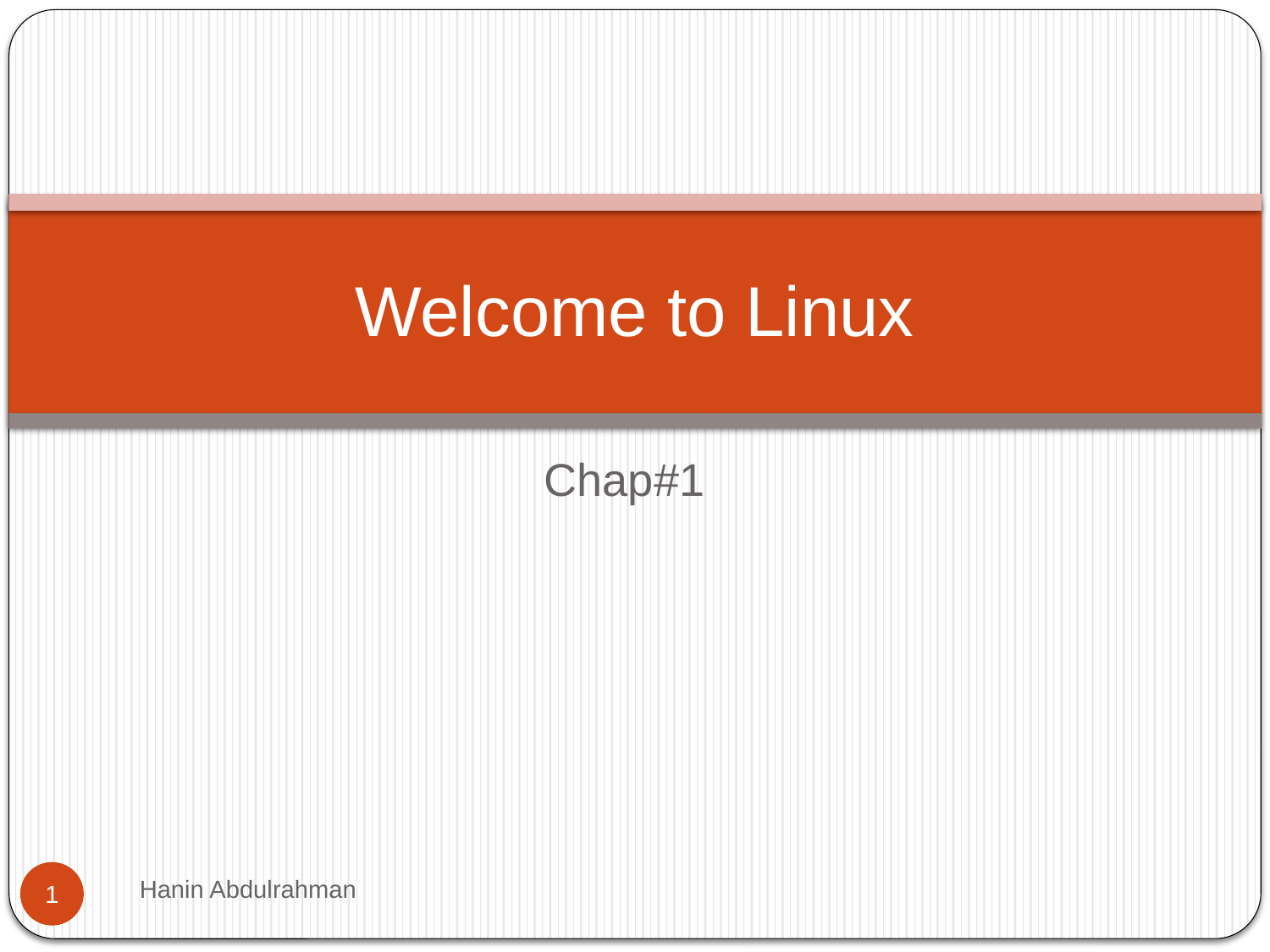

# Welcome to Linux
Chap#1
Hanin Abdulrahman
1